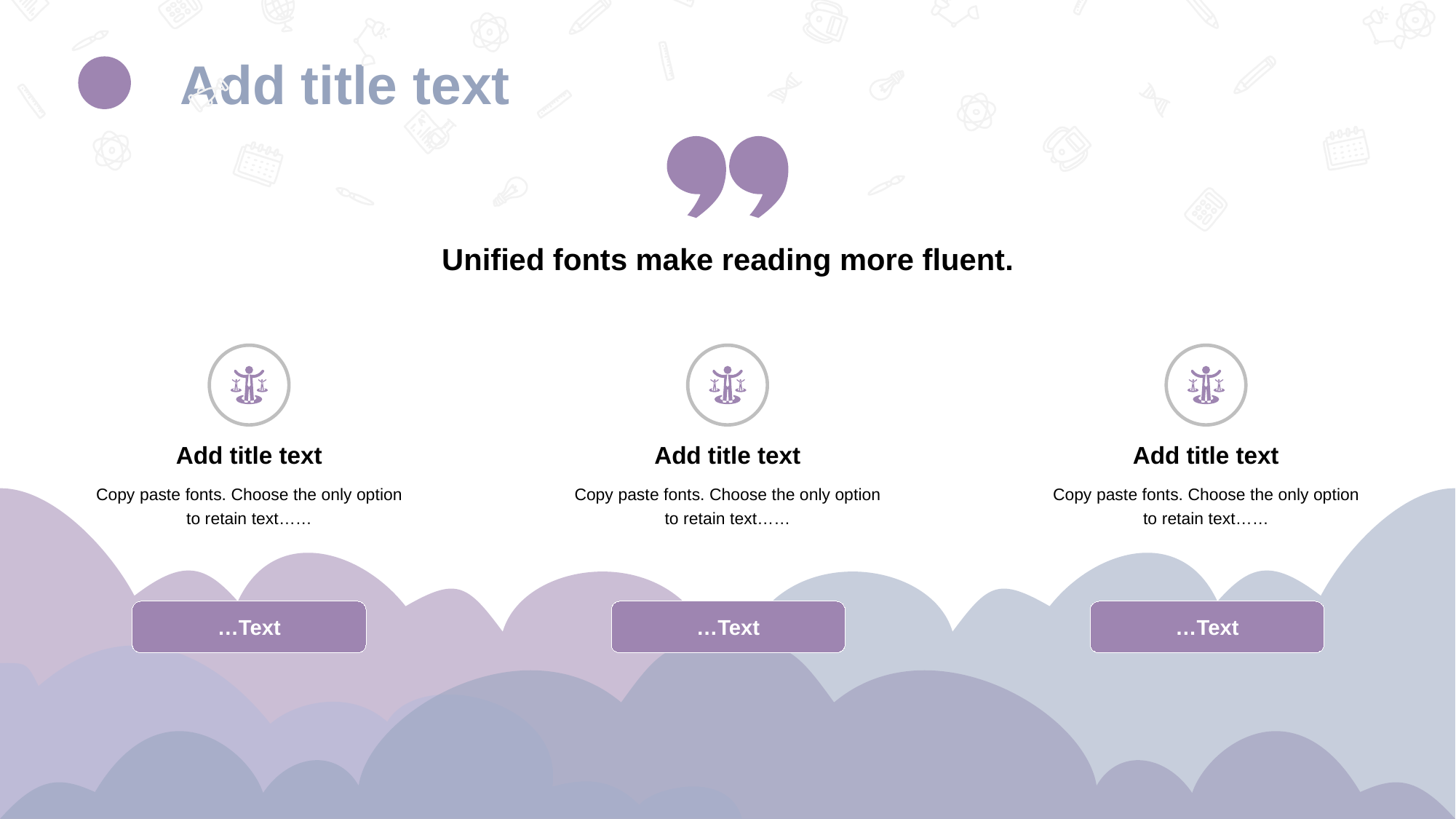

Add title text

Unified fonts make reading more fluent.

Add title text
Copy paste fonts. Choose the only option to retain text……

Add title text
Copy paste fonts. Choose the only option to retain text……

Add title text
Copy paste fonts. Choose the only option to retain text……

…Text
…Text
…Text